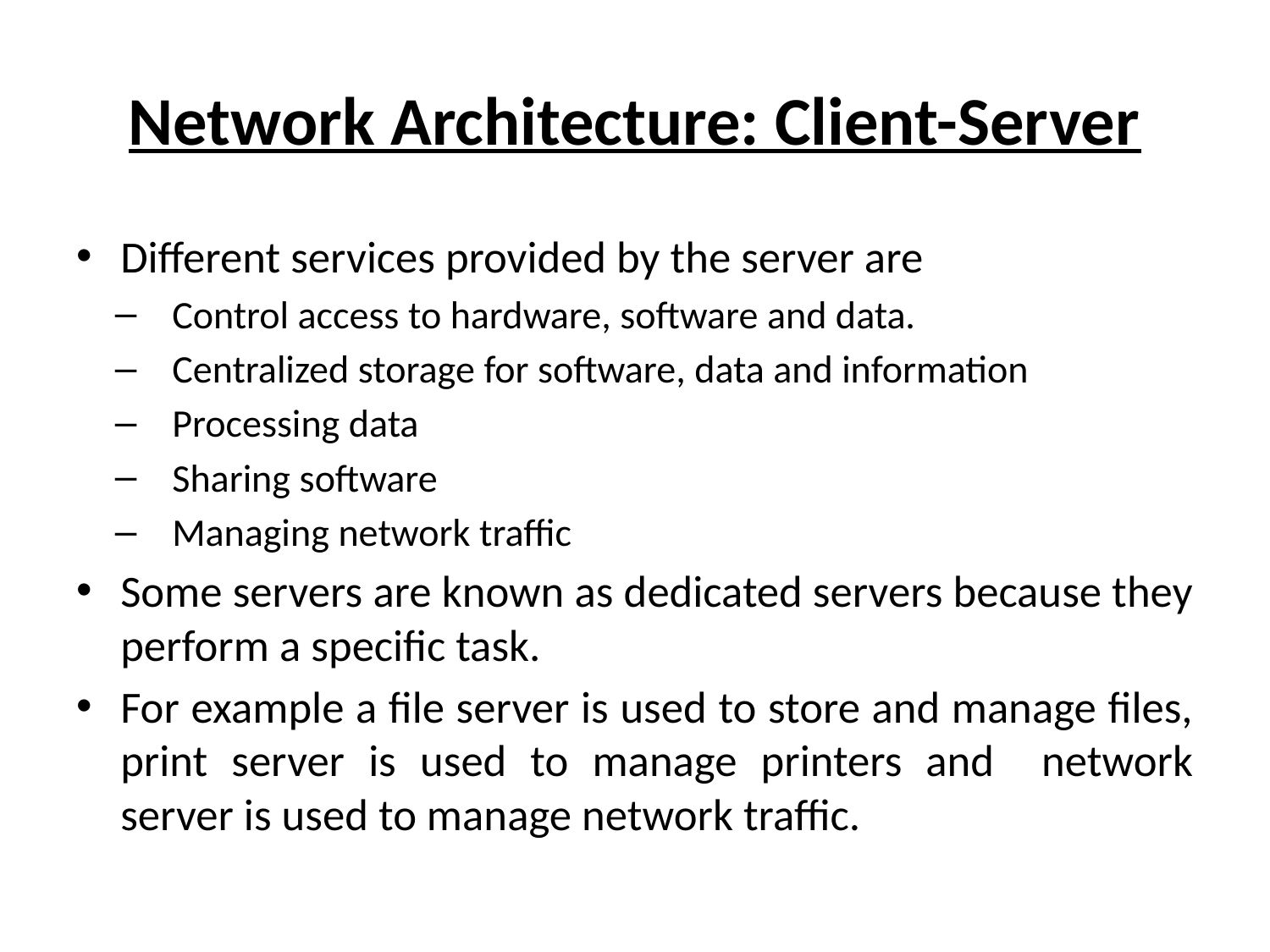

# Network Architecture: Client-Server
Different services provided by the server are
Control access to hardware, software and data.
Centralized storage for software, data and information
Processing data
Sharing software
Managing network traffic
Some servers are known as dedicated servers because they perform a specific task.
For example a file server is used to store and manage files, print server is used to manage printers and  network server is used to manage network traffic.